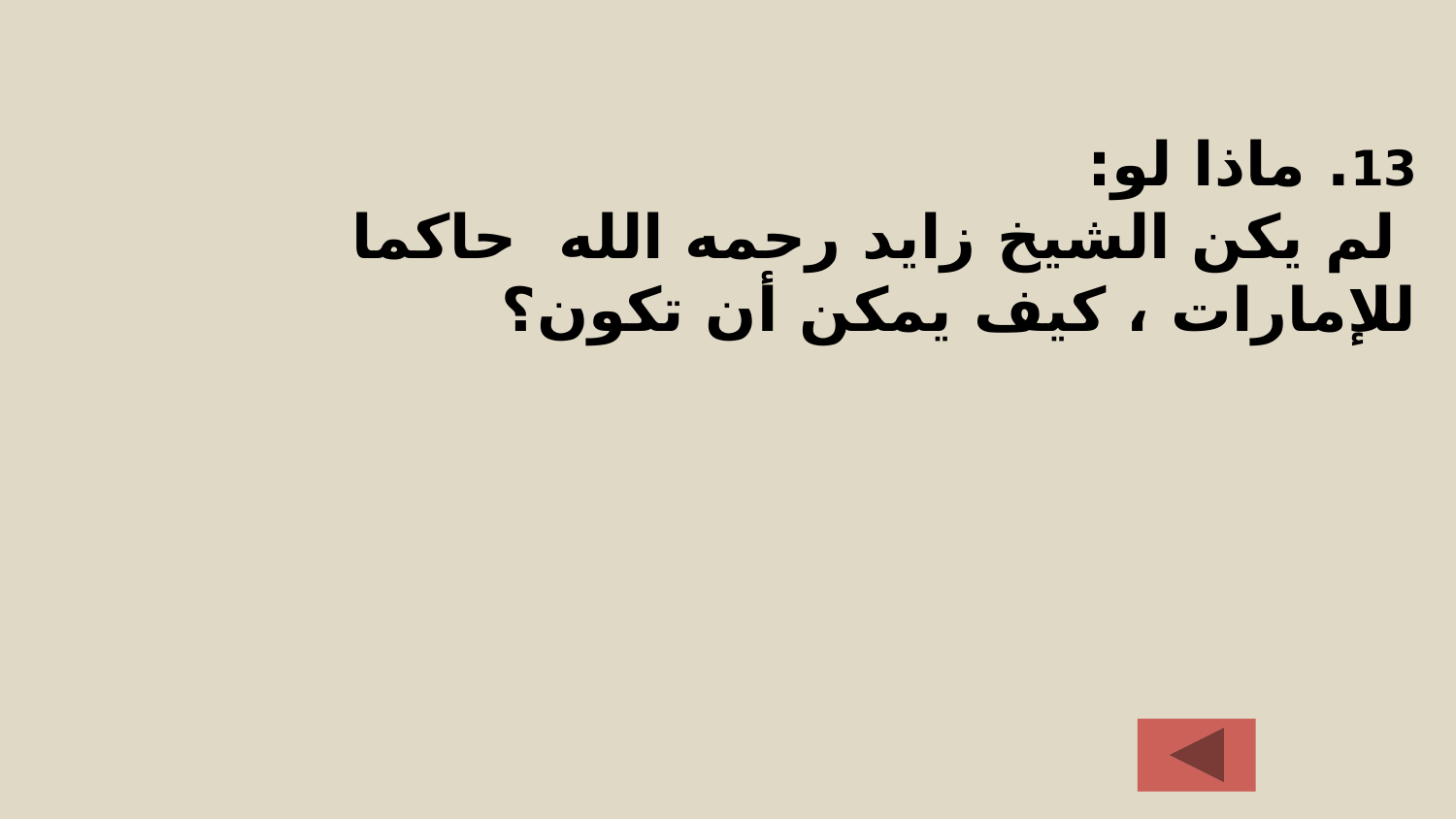

# 13. ماذا لو: لم يكن الشيخ زايد رحمه الله  حاكما للإمارات ، كيف يمكن أن تكون؟